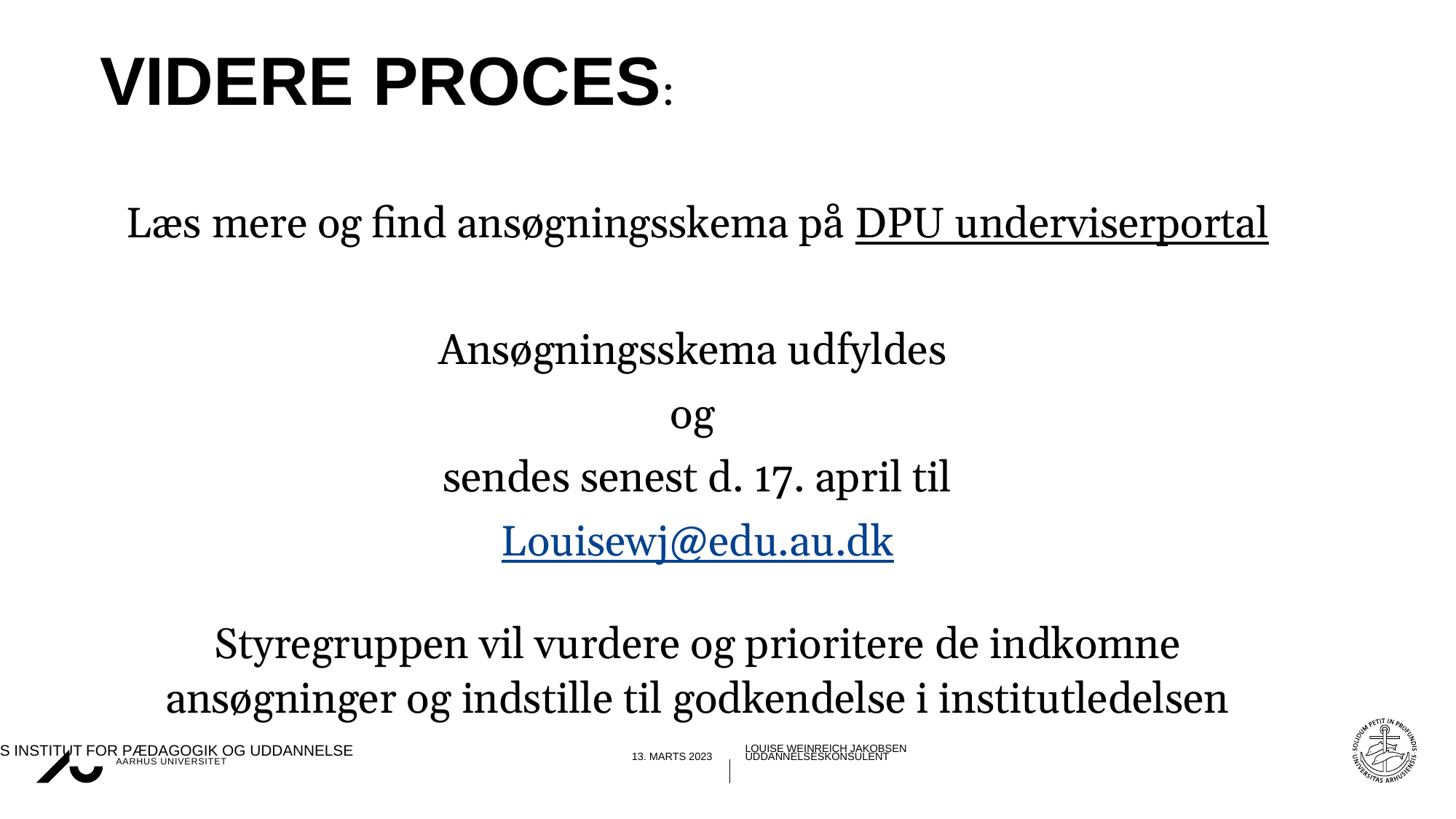

Videre proces:

Læs mere og find ansøgningsskema på DPU underviserportal

Ansøgningsskema udfyldes
og
sendes senest d. 17. april til
 Louisewj@edu.au.dk

Styregruppen vil vurdere og prioritere de indkomne ansøgninger og indstille til godkendelse i institutledelsen
23-03-202313-03-2023